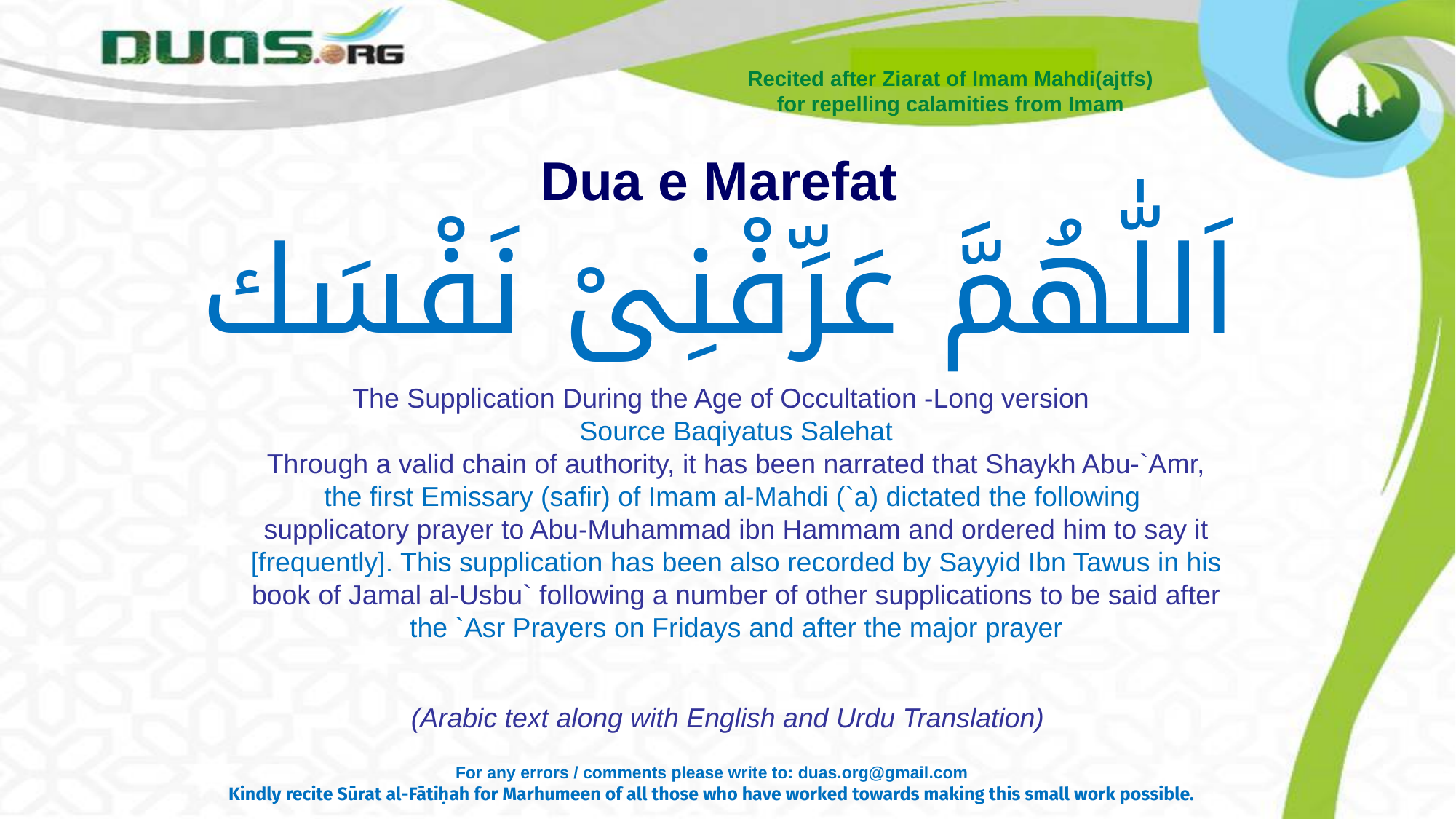

Recited after Ziarat of Imam Mahdi(ajtfs)
for repelling calamities from Imam
Dua e Marefat
اَللّٰهُمَّ عَرِّفْنِىْ نَفْسَك
The Supplication During the Age of Occultation -Long version
Source Baqiyatus Salehat
Through a valid chain of authority, it has been narrated that Shaykh Abu-`Amr, the first Emissary (safir) of Imam al-Mahdi (`a) dictated the following
supplicatory prayer to Abu-Muhammad ibn Hammam and ordered him to say it [frequently]. This supplication has been also recorded by Sayyid Ibn Tawus in his book of Jamal al-Usbu` following a number of other supplications to be said after the `Asr Prayers on Fridays and after the major prayer

(Arabic text along with English and Urdu Translation)

For any errors / comments please write to: duas.org@gmail.com
Kindly recite Sūrat al-Fātiḥah for Marhumeen of all those who have worked towards making this small work possible.